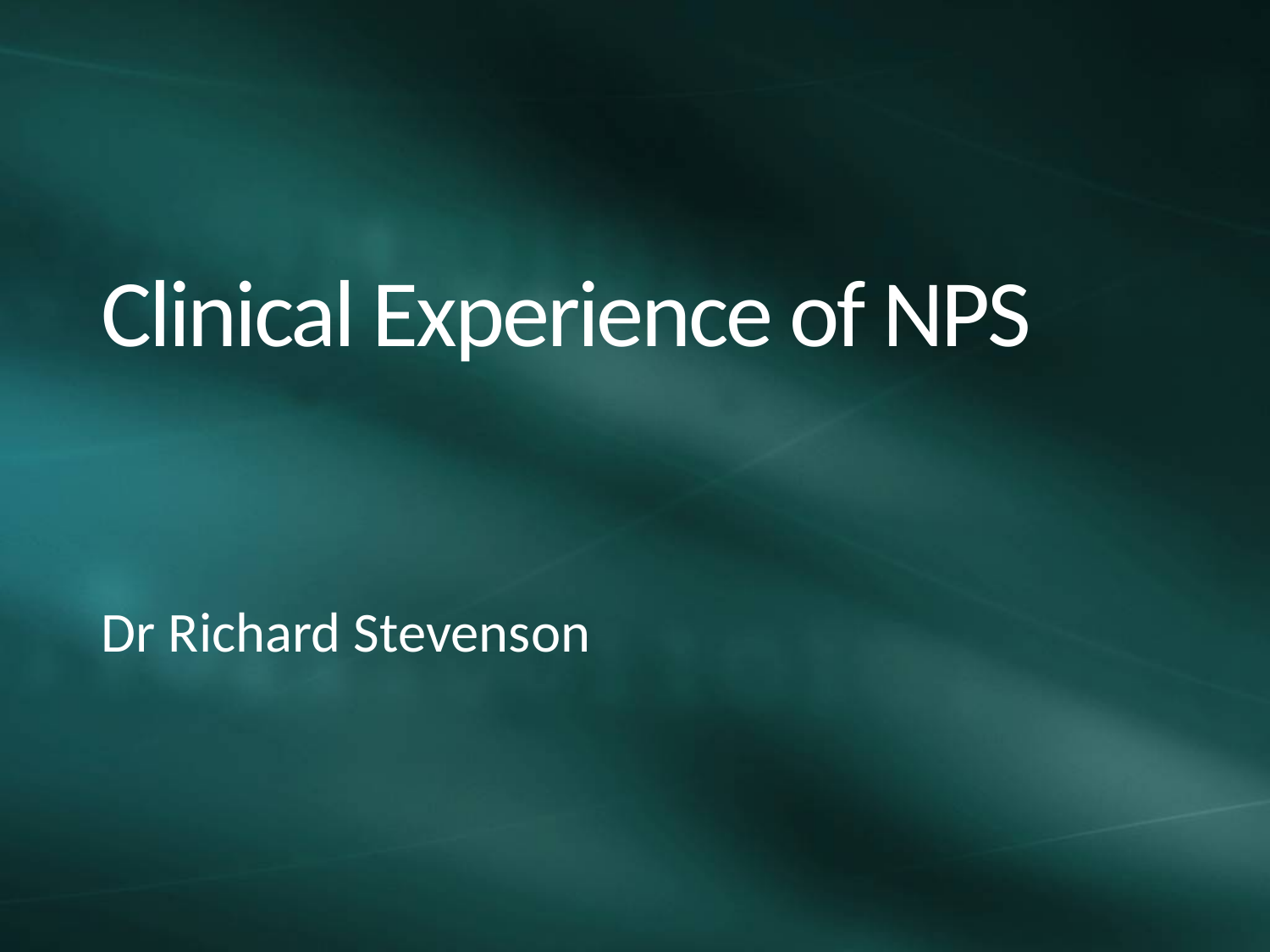

# Clinical Experience of NPS
Dr Richard Stevenson